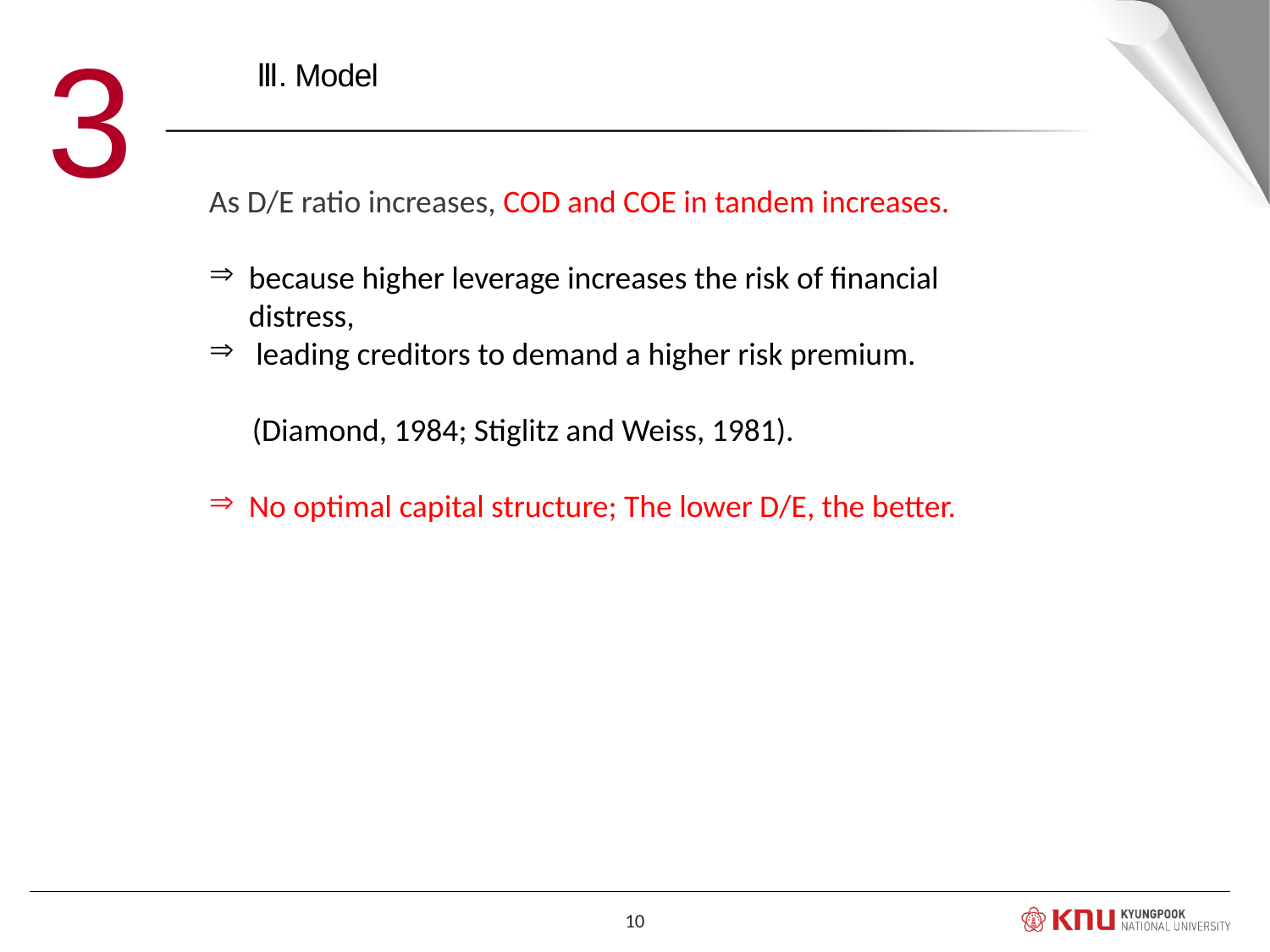

3
Ⅲ. Model
As D/E ratio increases, COD and COE in tandem increases.

because higher leverage increases the risk of financial distress,
 leading creditors to demand a higher risk premium.

      (Diamond, 1984; Stiglitz and Weiss, 1981).

No optimal capital structure; The lower D/E, the better.
10